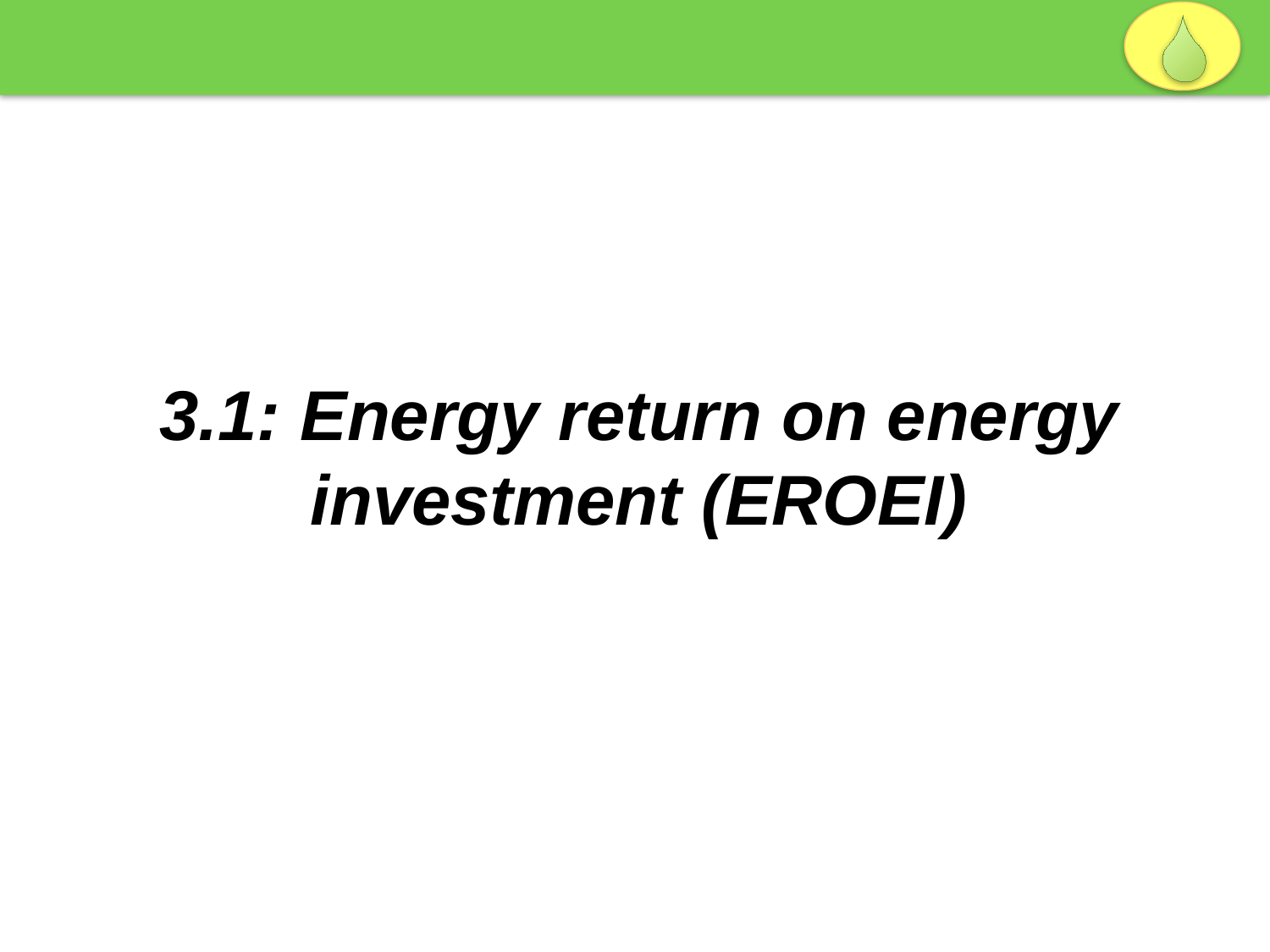

3.1: Energy return on energy investment (EROEI)